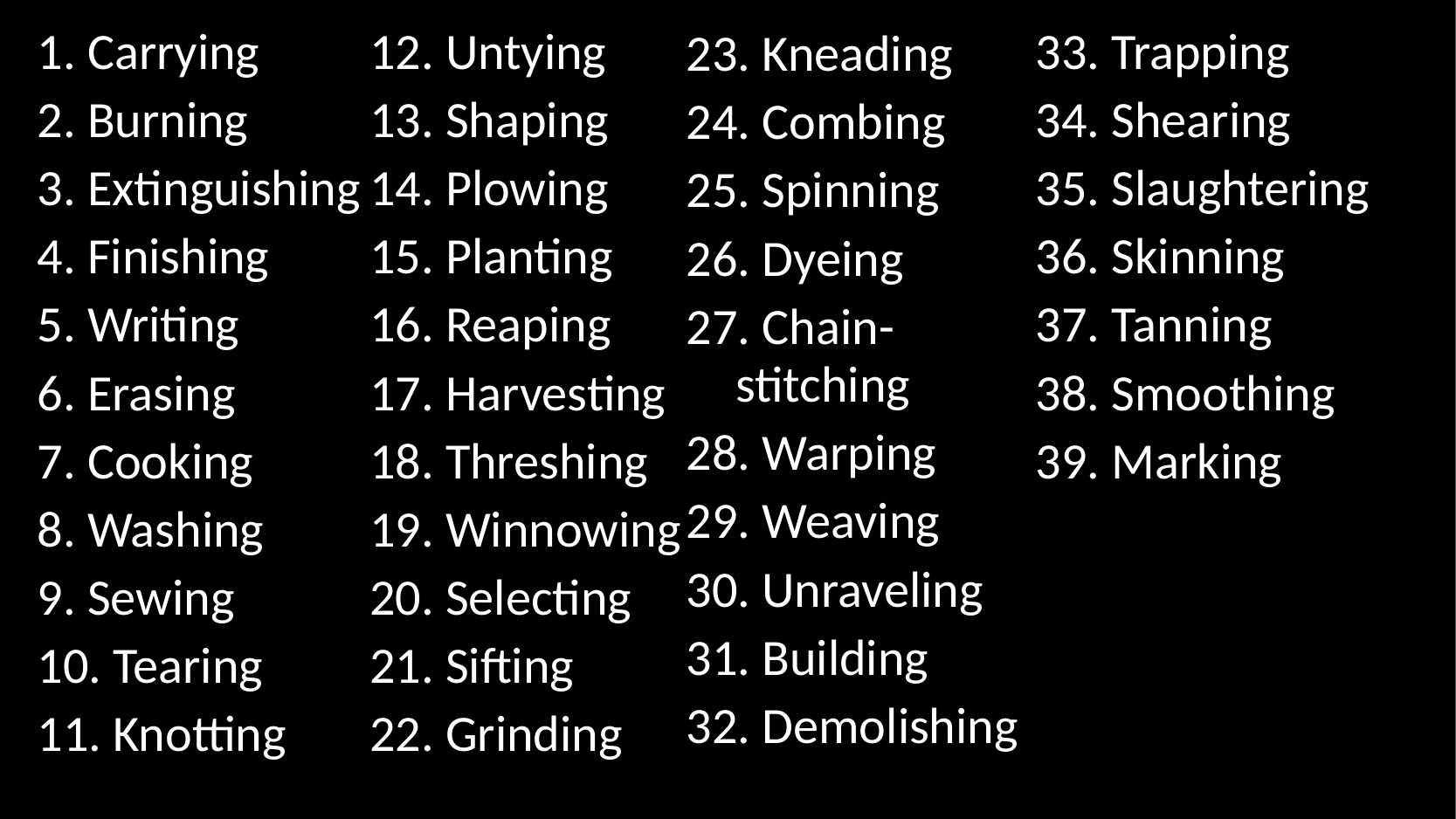

1. Carrying
2. Burning
3. Extinguishing
4. Finishing
5. Writing
6. Erasing
7. Cooking
8. Washing
9. Sewing
10. Tearing
11. Knotting
12. Untying
13. Shaping
14. Plowing
15. Planting
16. Reaping
17. Harvesting
18. Threshing
19. Winnowing
20. Selecting
21. Sifting
22. Grinding
33. Trapping
34. Shearing
35. Slaughtering
36. Skinning
37. Tanning
38. Smoothing
39. Marking
23. Kneading
24. Combing
25. Spinning
26. Dyeing
27. Chain-stitching
28. Warping
29. Weaving
30. Unraveling
31. Building
32. Demolishing
#